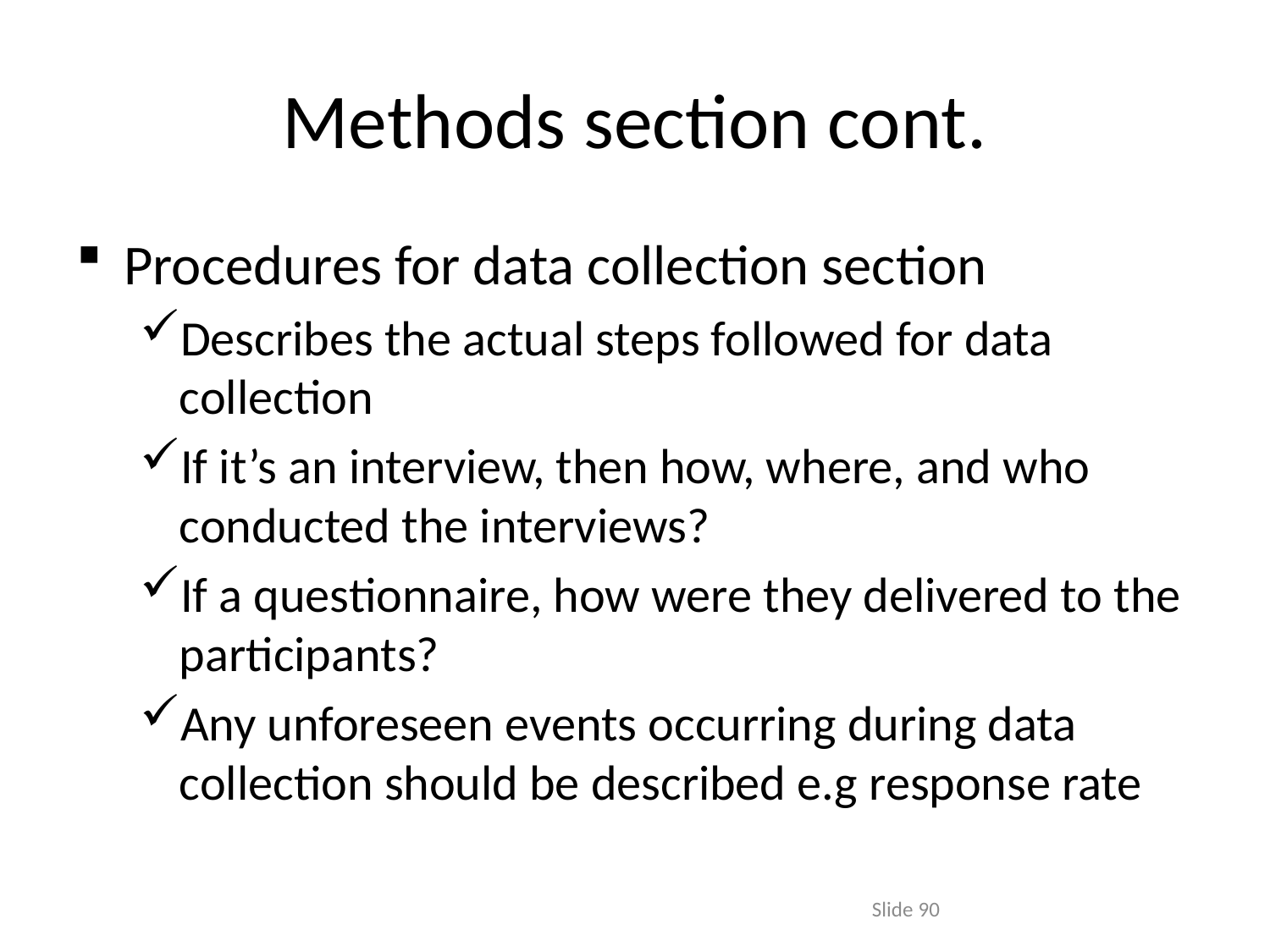

# Methods section cont.
Procedures for data collection section
Describes the actual steps followed for data collection
If it’s an interview, then how, where, and who  conducted the interviews?
If a questionnaire, how were they delivered to the participants?
Any unforeseen events occurring during data collection should be described e.g response rate

Slide 90